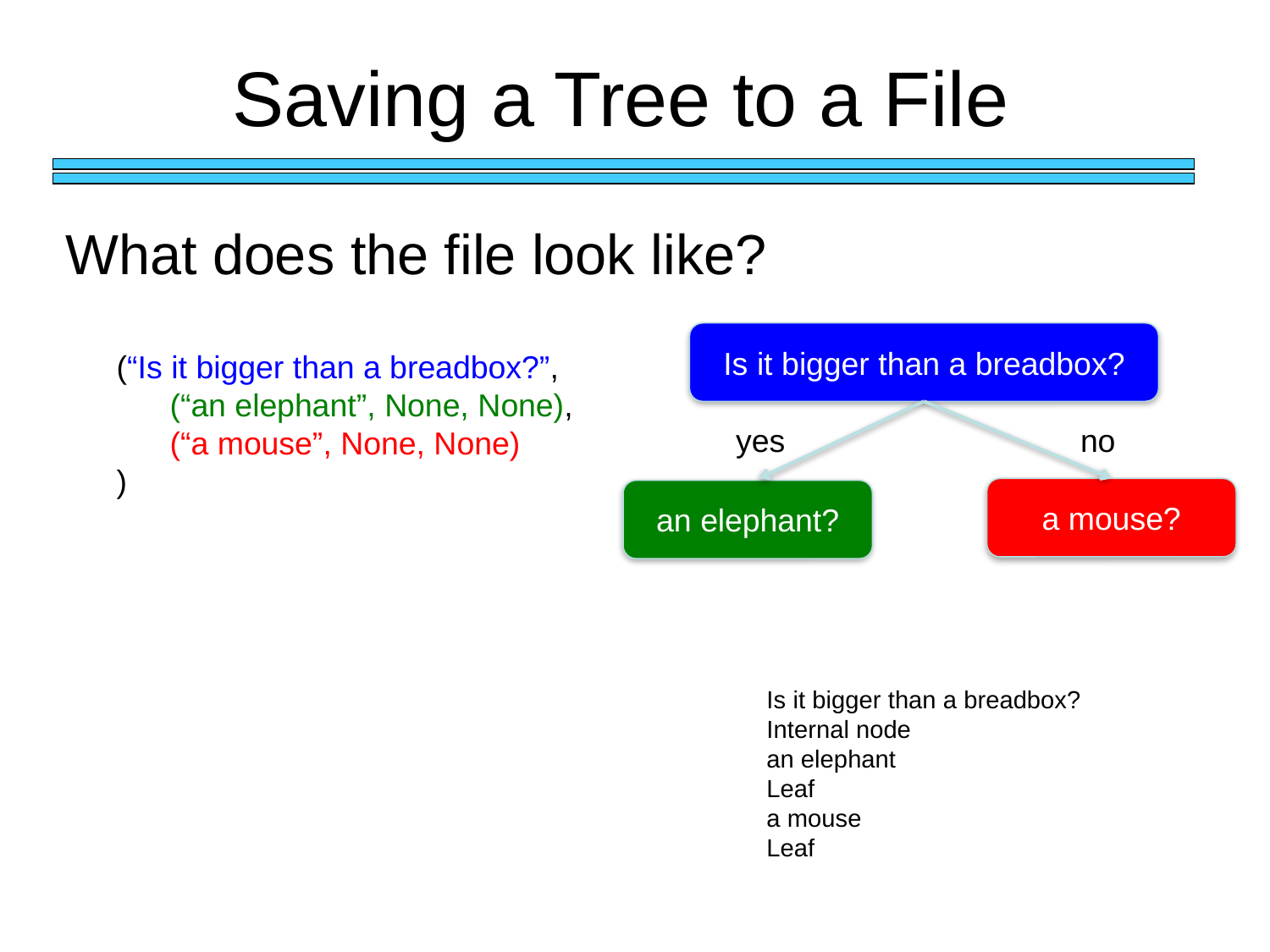

# Saving a Tree to a File

What does the file look like?
Is it bigger than a breadbox?
(“Is it bigger than a breadbox?”,
      (“an elephant”, None, None),
      (“a mouse”, None, None)
)
yes
no
a mouse?
an elephant?
Is it bigger than a breadbox?
Internal node
an elephant
Leaf
a mouse
Leaf